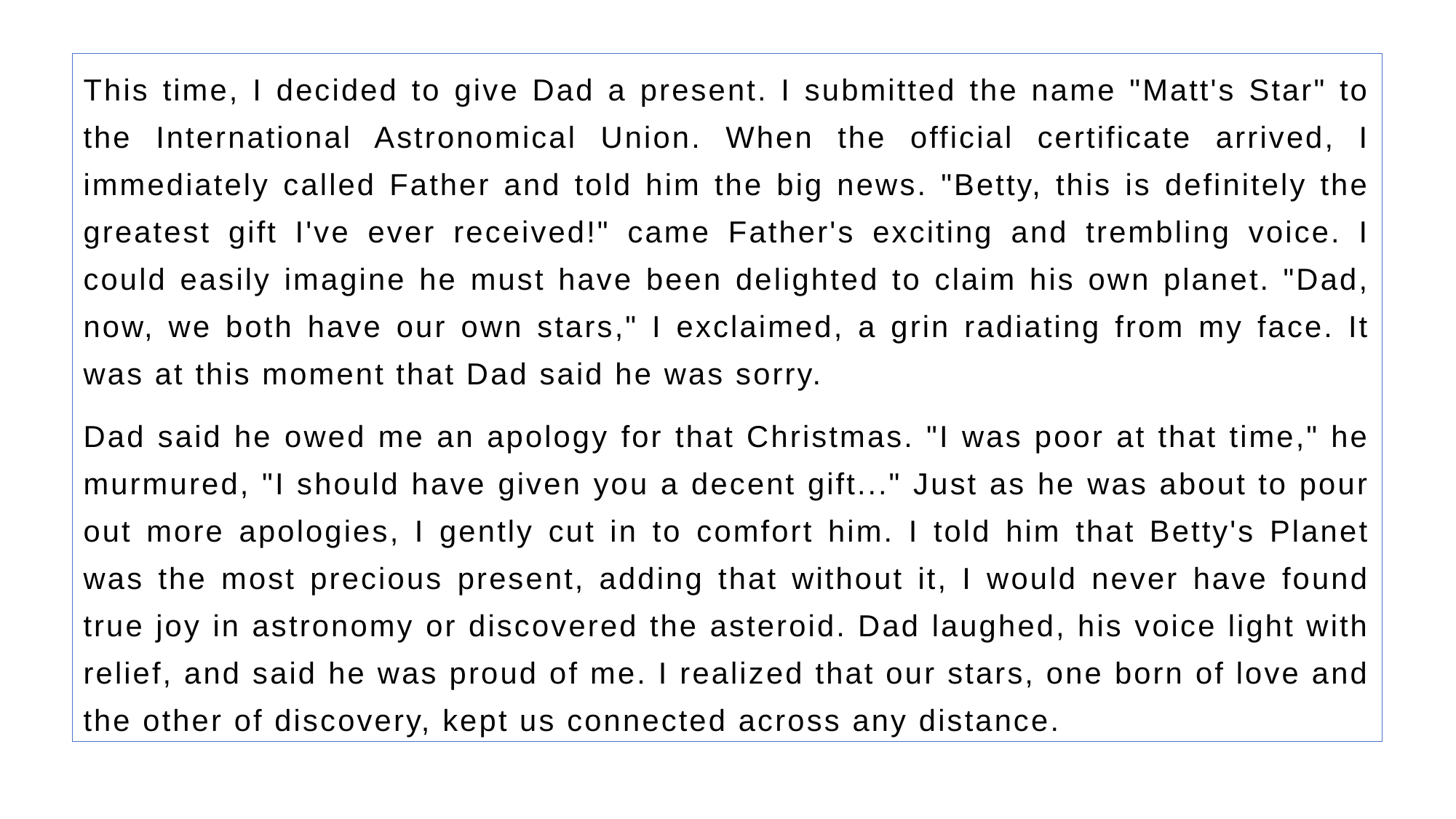

This time, I decided to give Dad a present. I submitted the name "Matt's Star" to the International Astronomical Union. When the official certificate arrived, I immediately called Father and told him the big news. "Betty, this is definitely the greatest gift I've ever received!" came Father's exciting and trembling voice. I could easily imagine he must have been delighted to claim his own planet. "Dad, now, we both have our own stars," I exclaimed, a grin radiating from my face. It was at this moment that Dad said he was sorry.
Dad said he owed me an apology for that Christmas. "I was poor at that time," he murmured, "I should have given you a decent gift..." Just as he was about to pour out more apologies, I gently cut in to comfort him. I told him that Betty's Planet was the most precious present, adding that without it, I would never have found true joy in astronomy or discovered the asteroid. Dad laughed, his voice light with relief, and said he was proud of me. I realized that our stars, one born of love and the other of discovery, kept us connected across any distance.